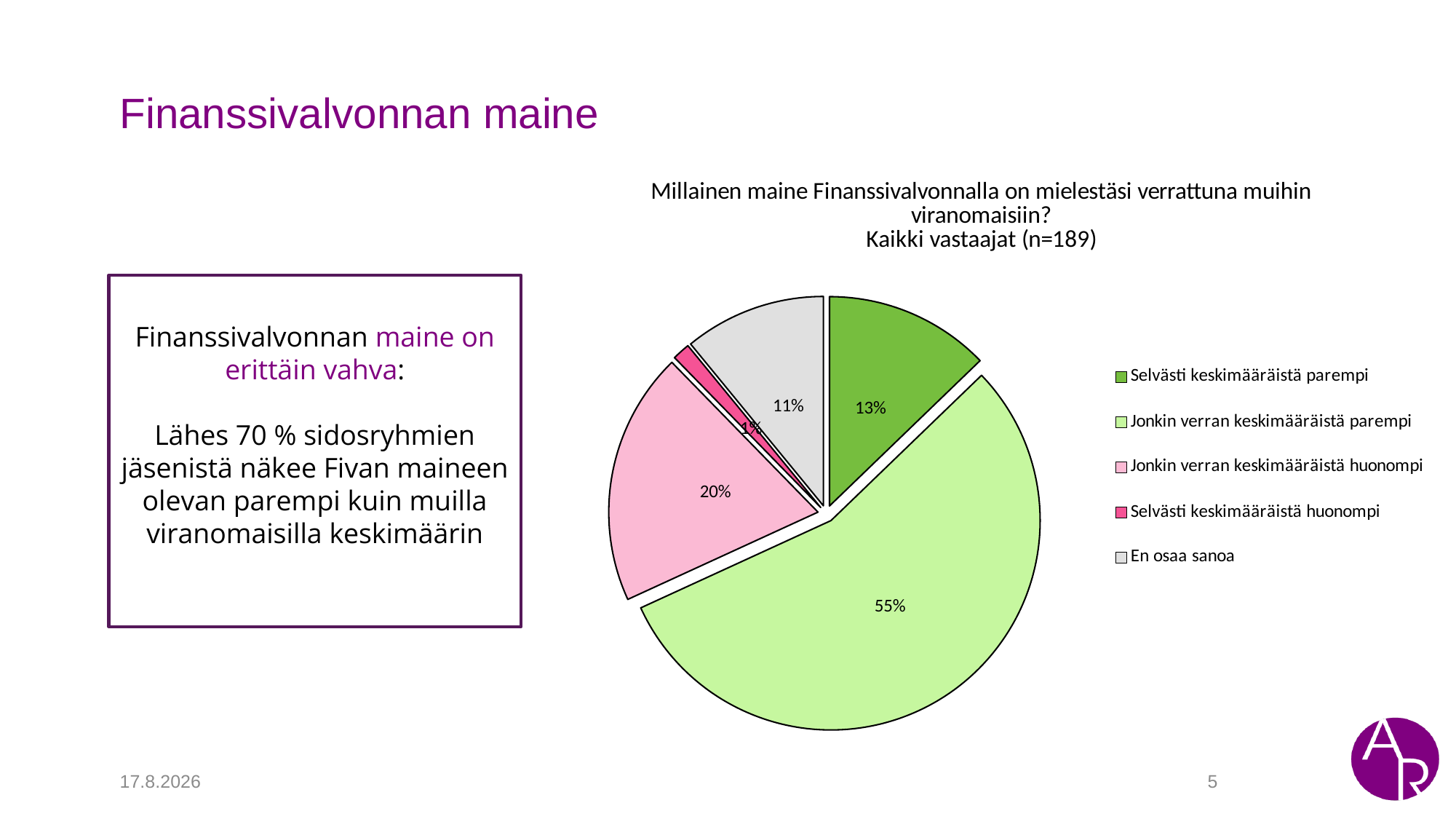

# Finanssivalvonnan maine

### Chart: Millainen maine Finanssivalvonnalla on mielestäsi verrattuna muihin viranomaisiin?
Kaikki vastaajat (n=189)

| Category | Kaikki vastaajat (n=189) |
|---|---|
| Selvästi keskimääräistä parempi | 0.12788600288600288 |
| Jonkin verran keskimääräistä parempi | 0.5536796536796538 |
| Jonkin verran keskimääräistä huonompi | 0.1953823953823954 |
| Selvästi keskimääräistä huonompi | 0.013636363636363637 |
| En osaa sanoa | 0.10941558441558442 |
Finanssivalvonnan maine on erittäin vahva:

Lähes 70 % sidosryhmien jäsenistä näkee Fivan maineen olevan parempi kuin muilla viranomaisilla keskimäärin

17.8.2026
5